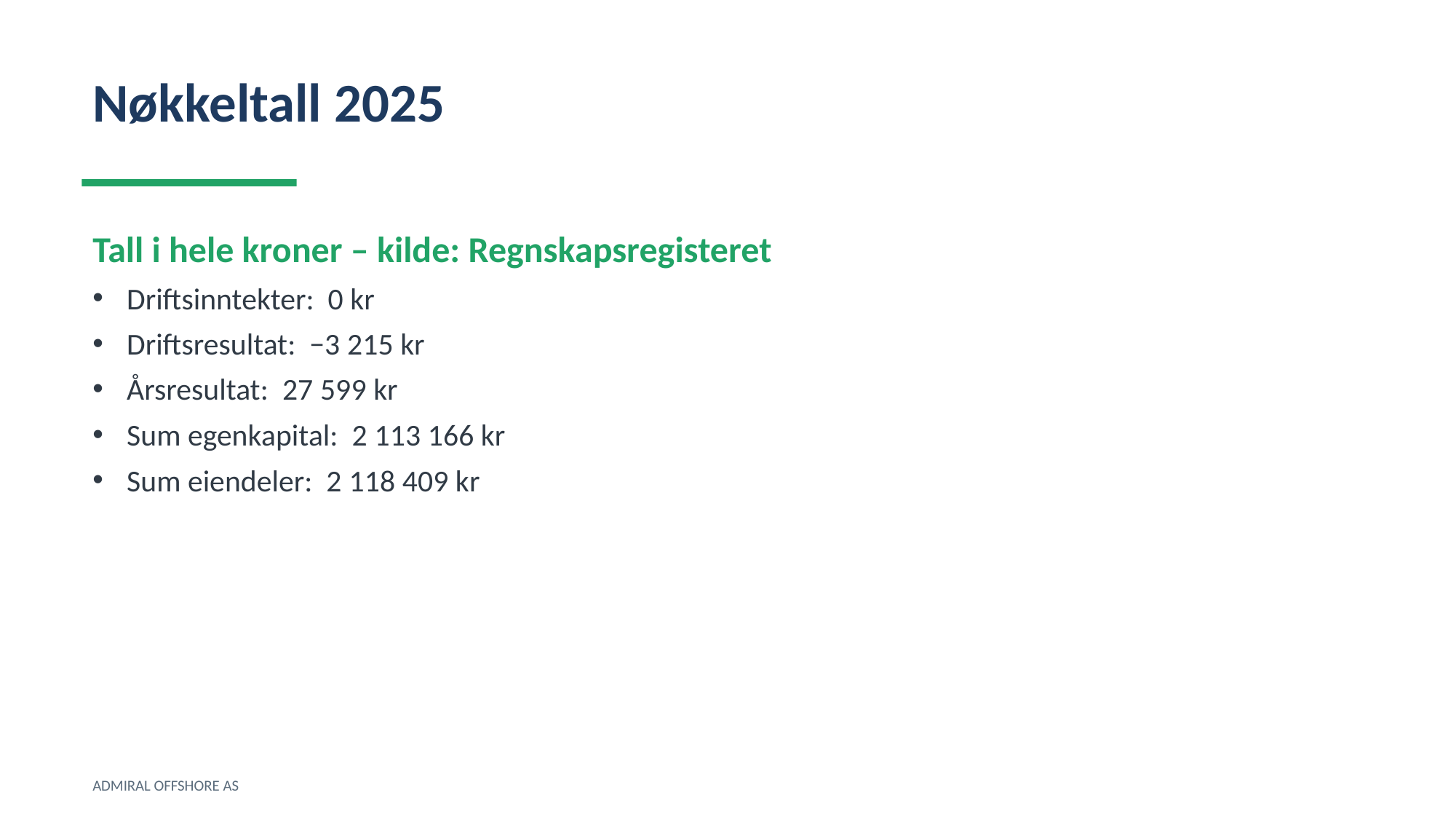

Nøkkeltall 2025

Tall i hele kroner – kilde: Regnskapsregisteret
Driftsinntekter:  0 kr
Driftsresultat:  −3 215 kr
Årsresultat:  27 599 kr
Sum egenkapital:  2 113 166 kr
Sum eiendeler:  2 118 409 kr
ADMIRAL OFFSHORE AS